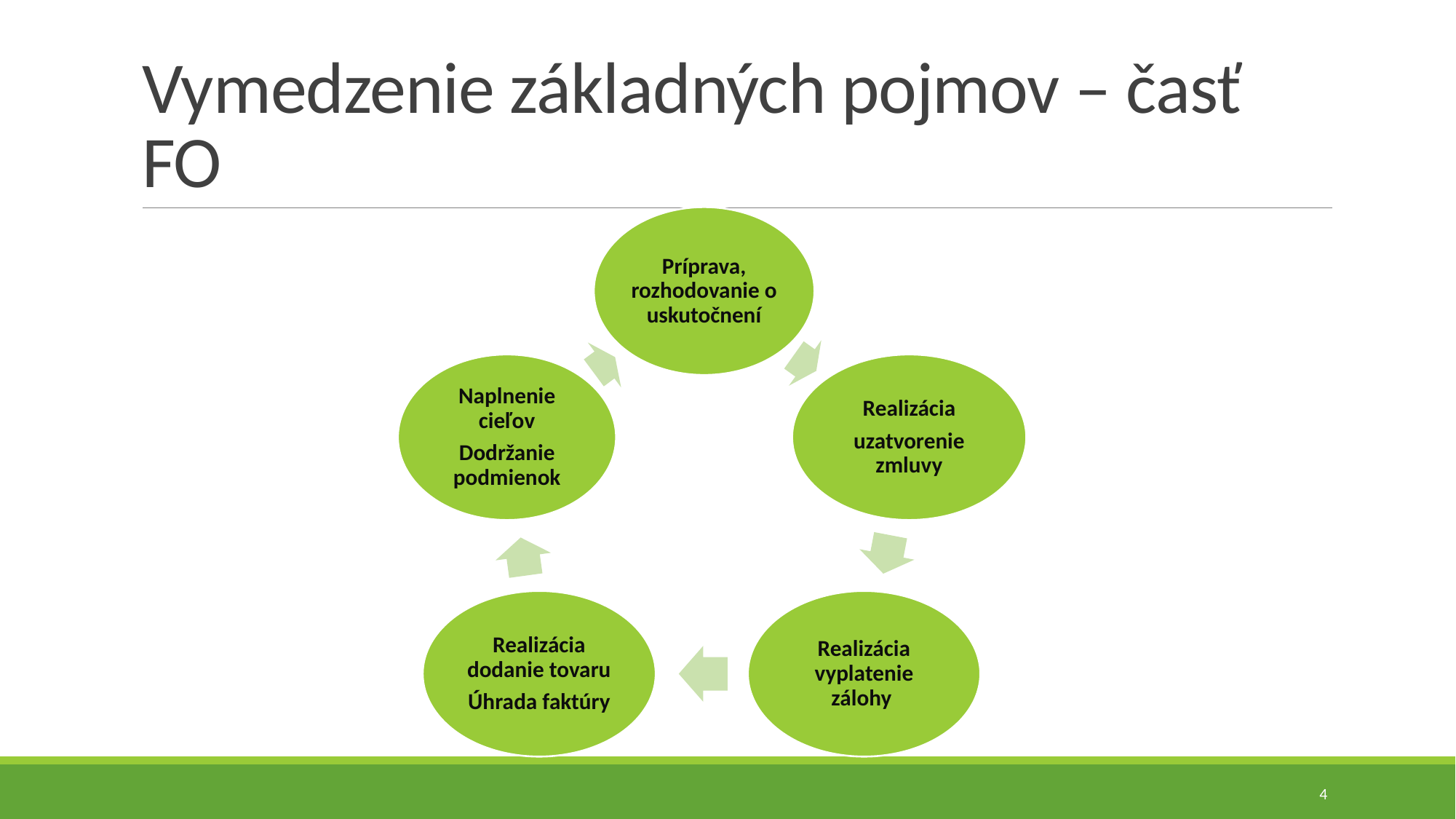

# Vymedzenie základných pojmov – časť FO
Príprava, rozhodovanie o uskutočnení

Realizácia
uzatvorenie zmluvy

Realizácia vyplatenie zálohy

Realizácia dodanie tovaru
Úhrada faktúry

Naplnenie cieľov
Dodržanie podmienok

4